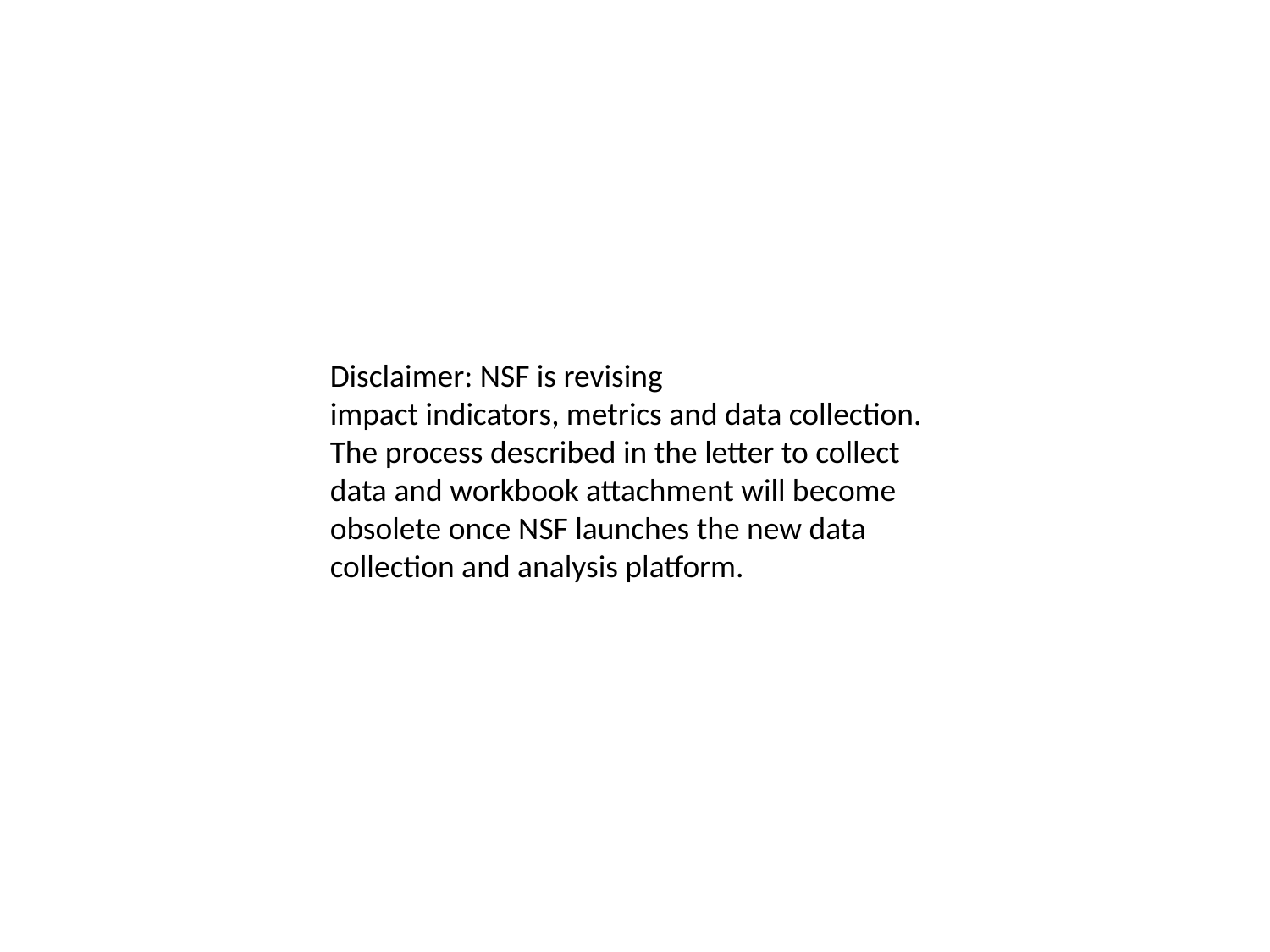

Disclaimer: NSF is revising
impact indicators, metrics and data collection. The process described in the letter to collect data and workbook attachment will become obsolete once NSF launches the new data collection and analysis platform.